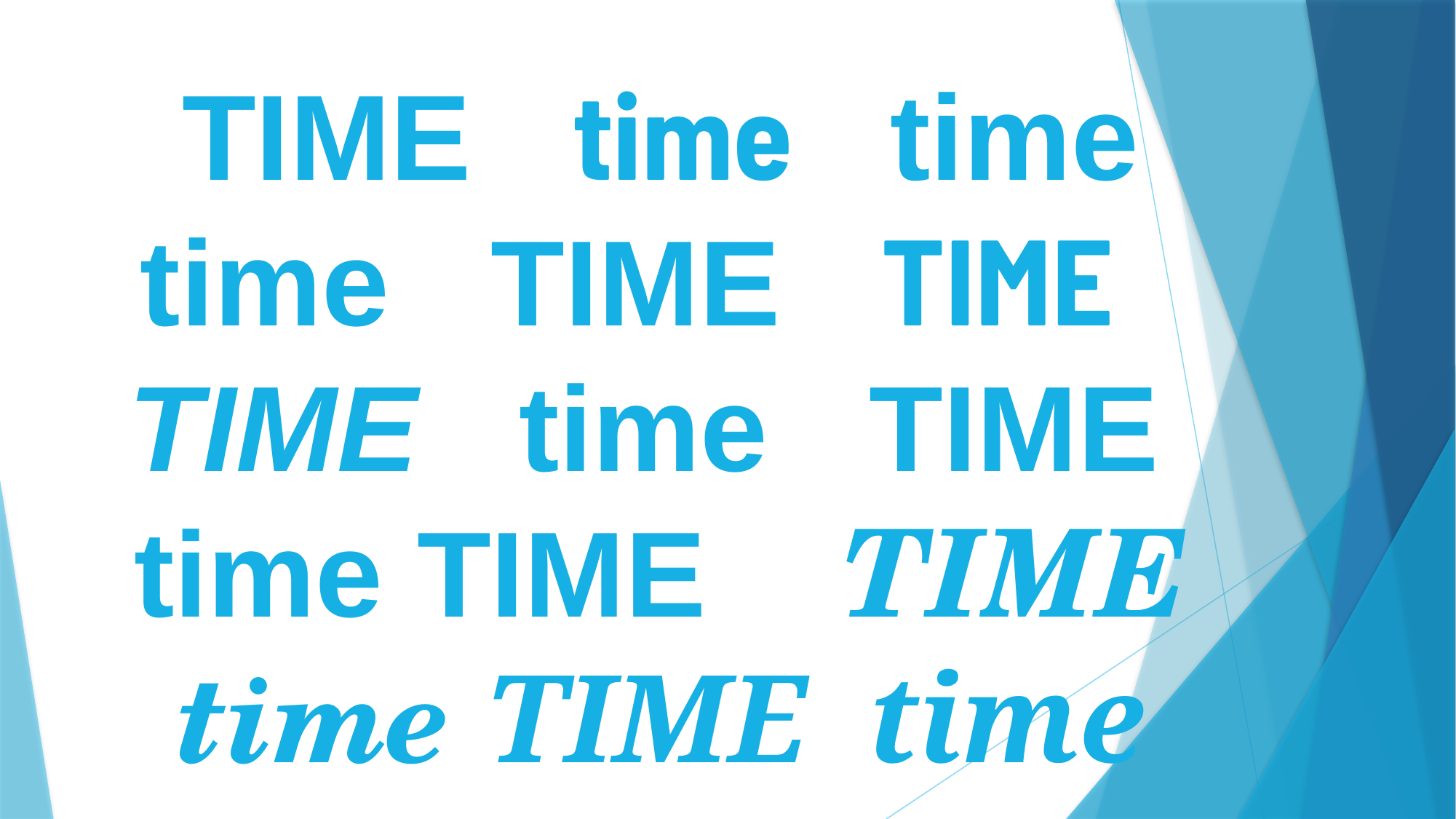

TIME   time    time
time   TIME   TIME   TIME   time   TIME  time TIME    TIME time TIME  time